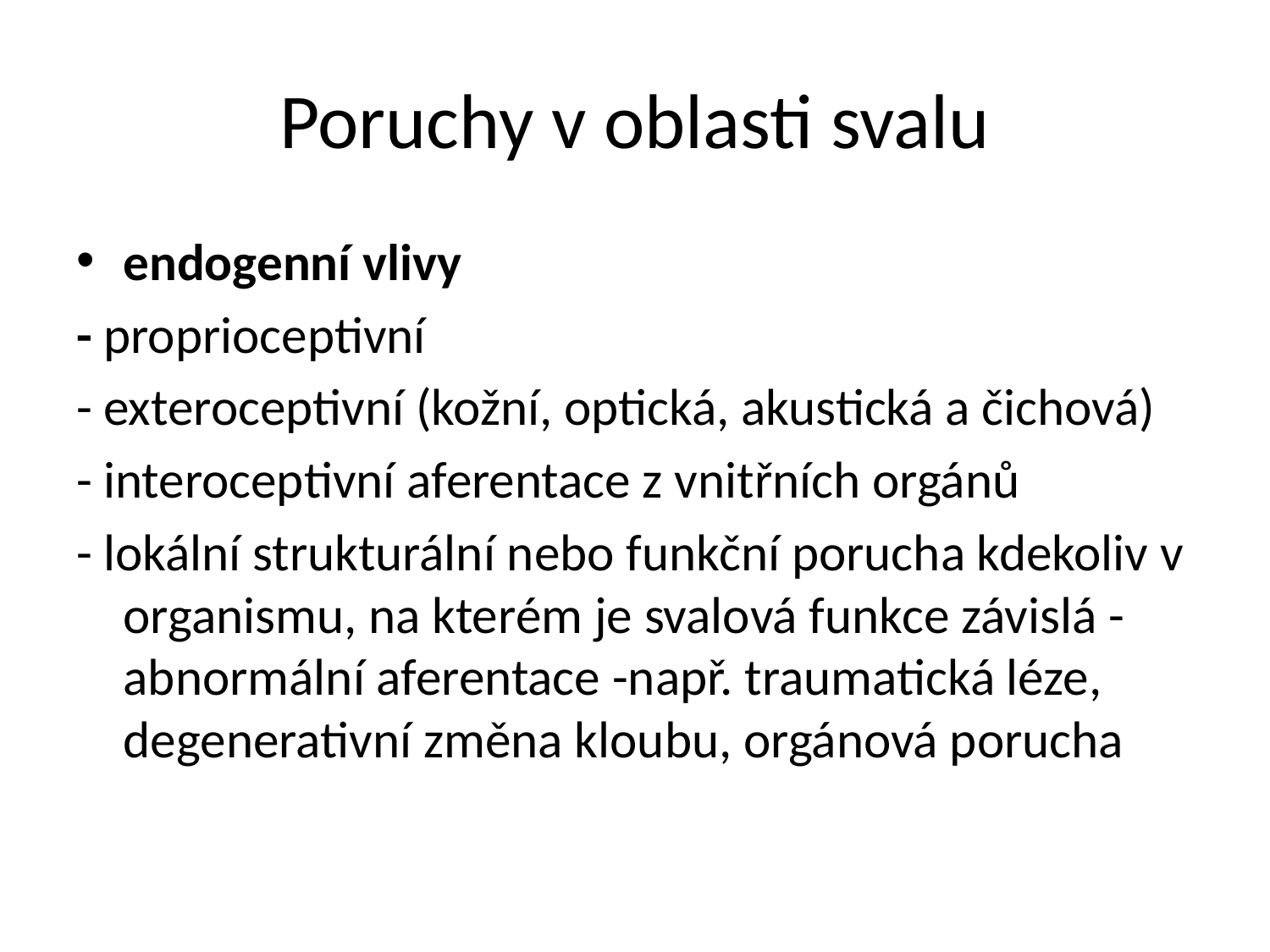

# Poruchy v oblasti svalu
endogenní vlivy
- proprioceptivní
- exteroceptivní (kožní, optická, akustická a čichová)
- interoceptivní aferentace z vnitřních orgánů
- lokální strukturální nebo funkční porucha kdekoliv v organismu, na kterém je svalová funkce závislá -  abnormální aferentace -např. traumatická léze, degenerativní změna kloubu, orgánová porucha